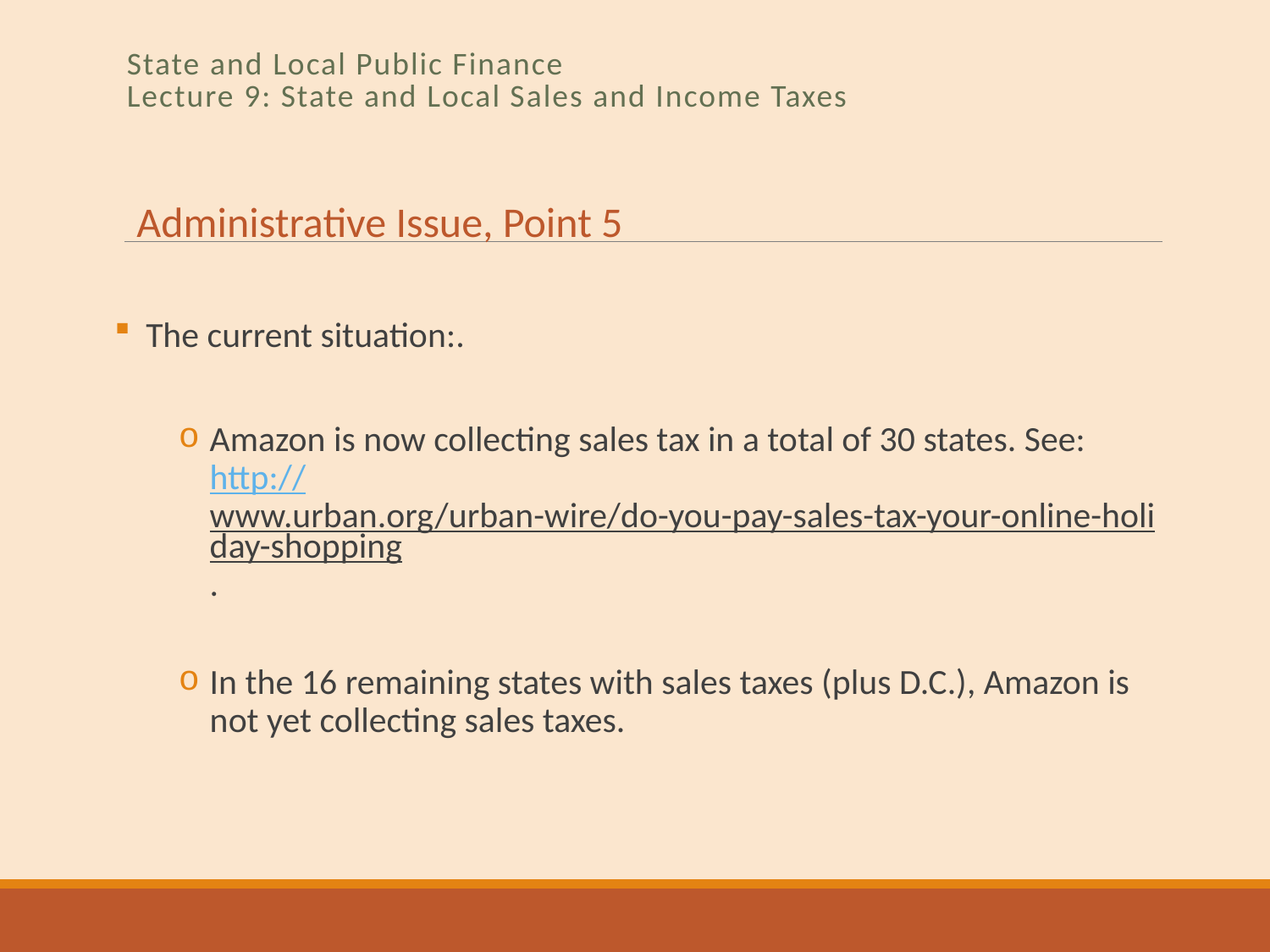

State and Local Public Finance
Lecture 9: State and Local Sales and Income Taxes
Administrative Issue, Point 5

The current situation:.

Amazon is now collecting sales tax in a total of 30 states. See: http://www.urban.org/urban-wire/do-you-pay-sales-tax-your-online-holiday-shopping.

In the 16 remaining states with sales taxes (plus D.C.), Amazon is not yet collecting sales taxes.